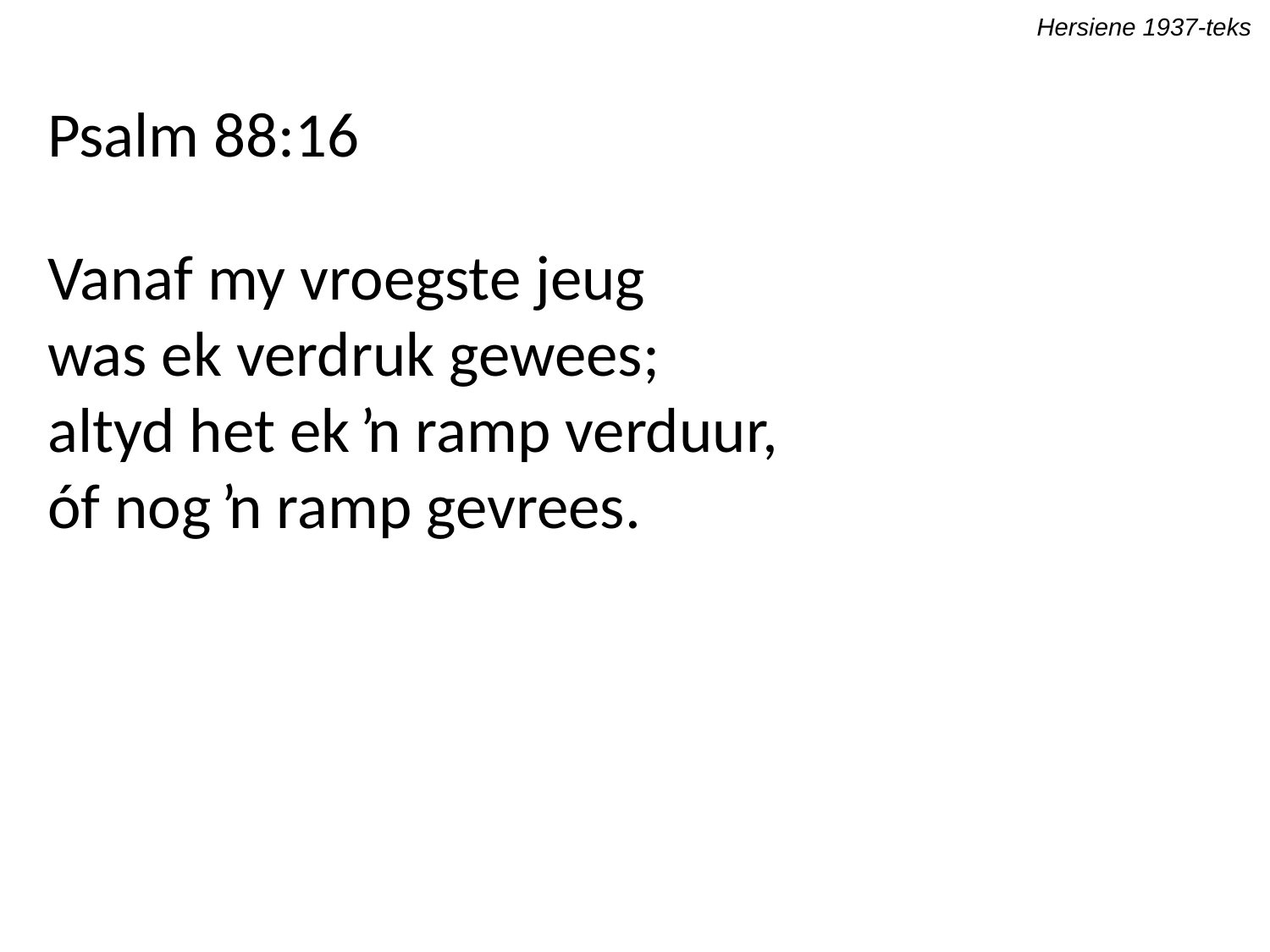

Hersiene 1937-teks
Psalm 88:16

Vanaf my vroegste jeug
was ek verdruk gewees;
altyd het ek ŉ ramp verduur,
óf nog ŉ ramp gevrees.